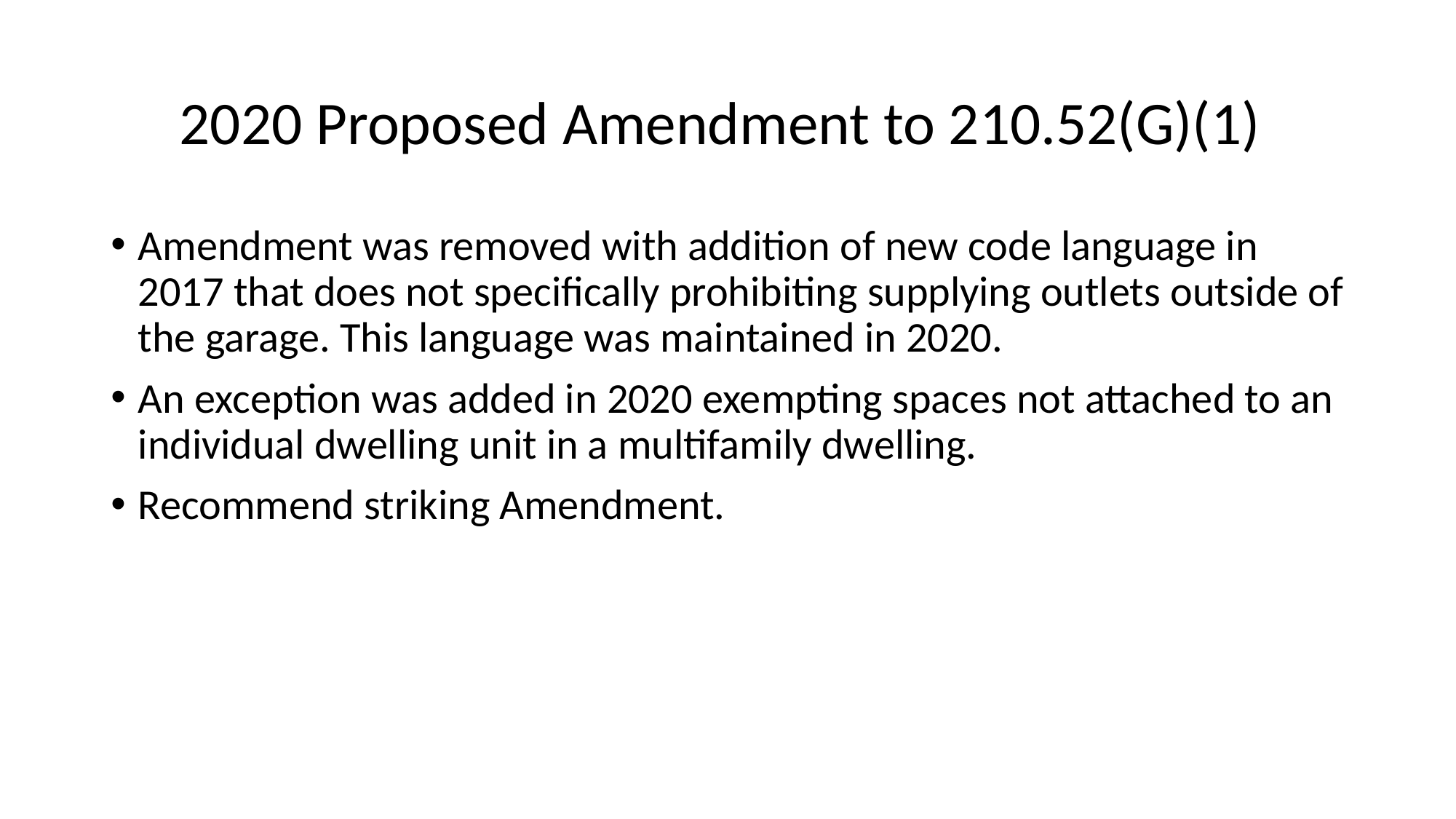

# 2020 Proposed Amendment to 210.52(G)(1)
Amendment was removed with addition of new code language in 2017 that does not specifically prohibiting supplying outlets outside of the garage. This language was maintained in 2020.
An exception was added in 2020 exempting spaces not attached to an individual dwelling unit in a multifamily dwelling.
Recommend striking Amendment.